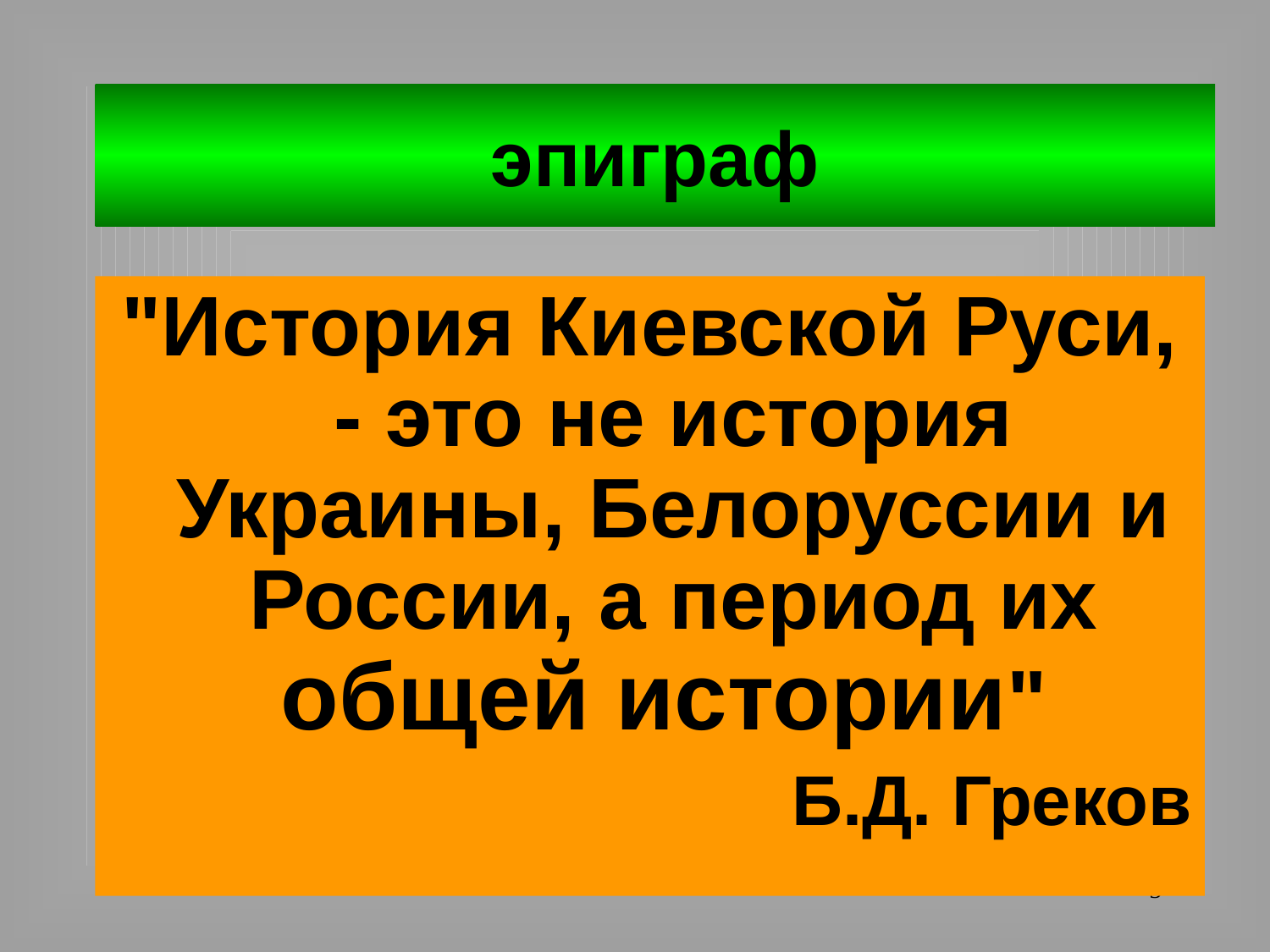

# эпиграф
"История Киевской Руси, - это не история Украины, Белоруссии и России, а период их общей истории"
Б.Д. Греков
3